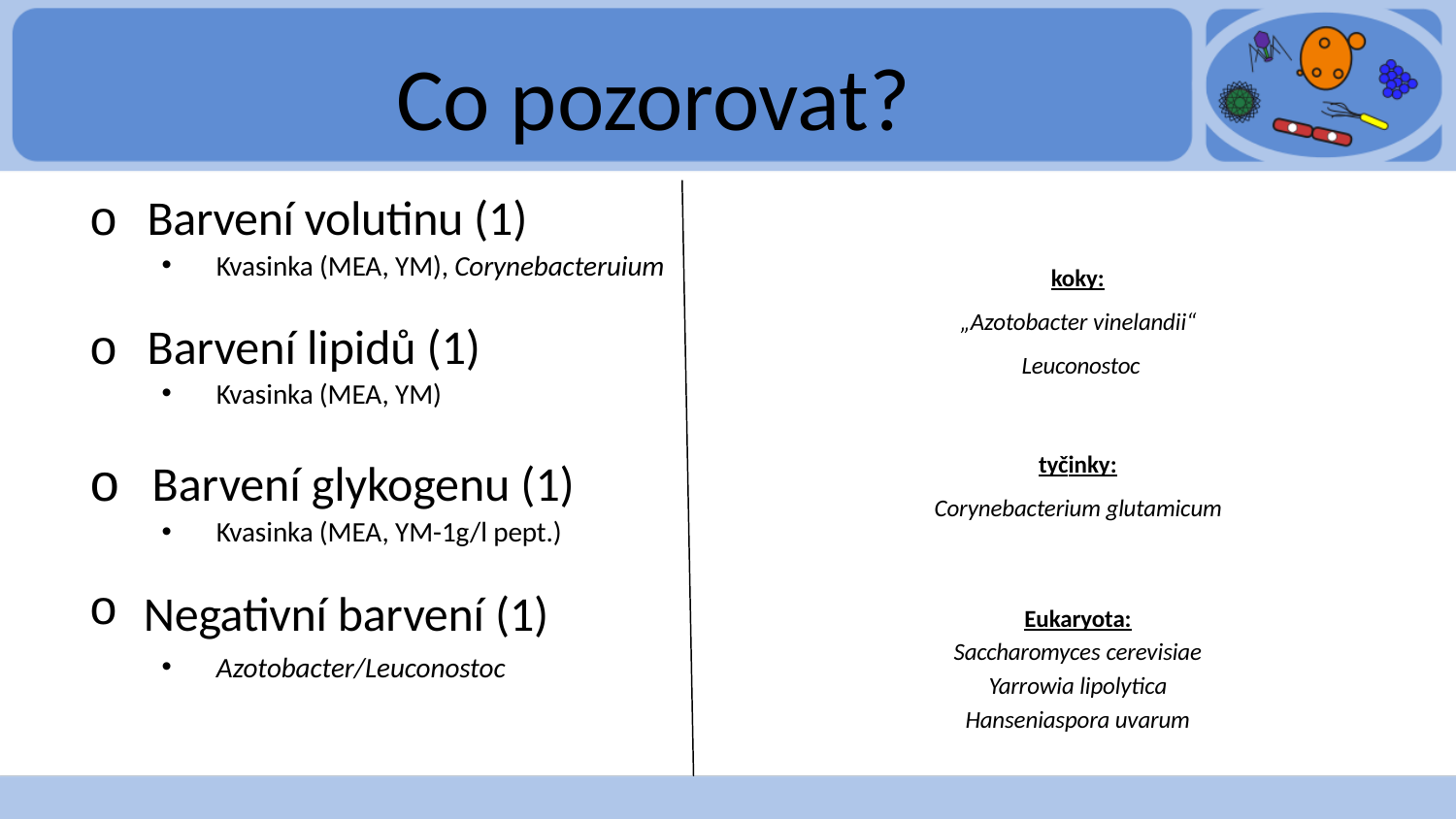

# Co pozorovat?

o Barvení volutinu (1)
Kvasinka (MEA, YM), Corynebacteruium
koky:
„Azotobacter vinelandii“  Leuconostoc
o Barvení lipidů (1)
Kvasinka (MEA, YM)
tyčinky:
Corynebacterium glutamicum
o Barvení glykogenu (1)
Kvasinka (MEA, YM-1g/l pept.)
Negativní barvení (1)
Azotobacter/Leuconostoc
Eukaryota:
Saccharomyces cerevisiae
Yarrowia lipolytica
Hanseniaspora uvarum